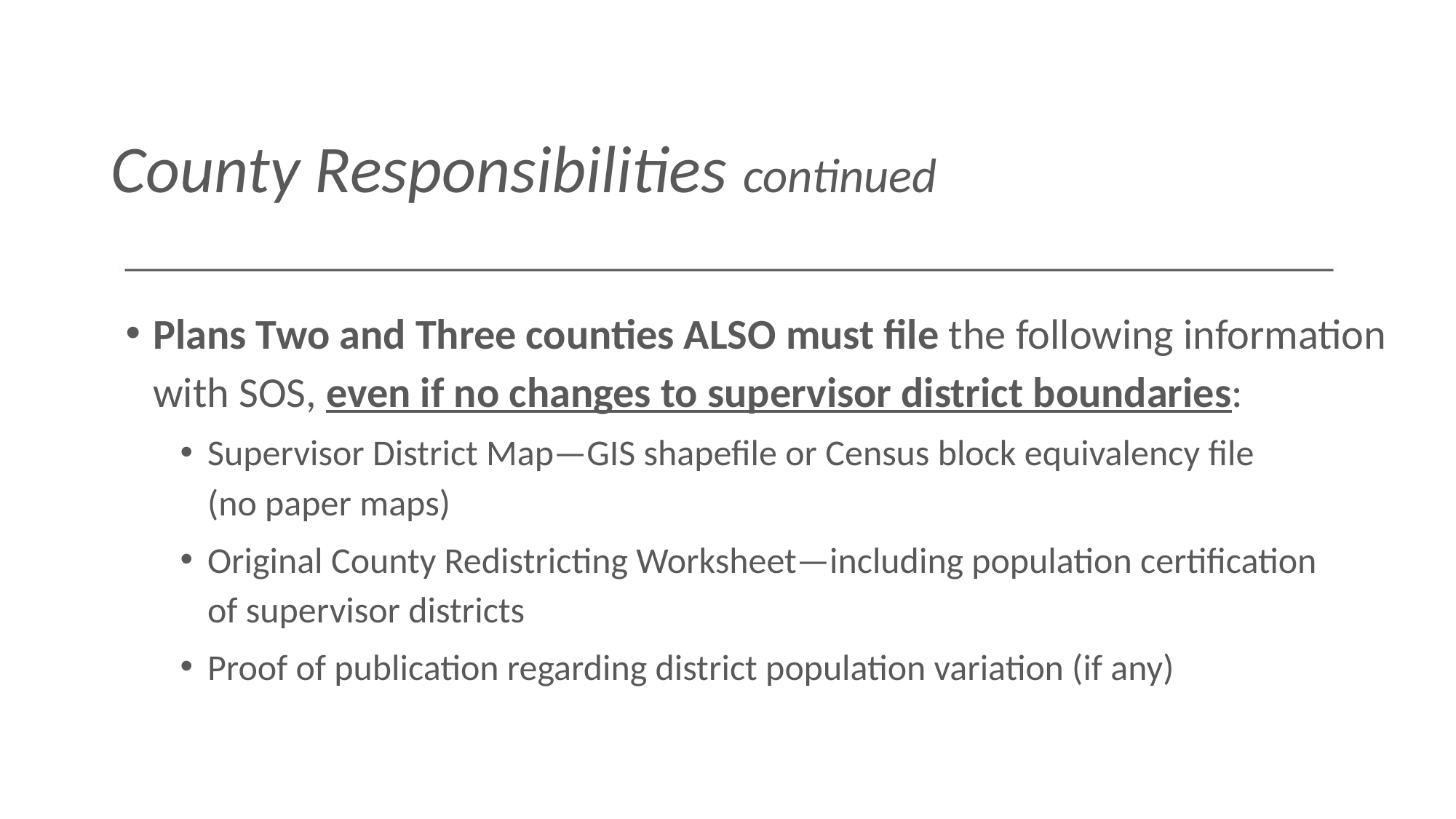

# County Responsibilities continued
Plans Two and Three counties ALSO must file the following information with SOS, even if no changes to supervisor district boundaries:
Supervisor District Map—GIS shapefile or Census block equivalency file                    (no paper maps)
Original County Redistricting Worksheet—including population certification            of supervisor districts
Proof of publication regarding district population variation (if any)